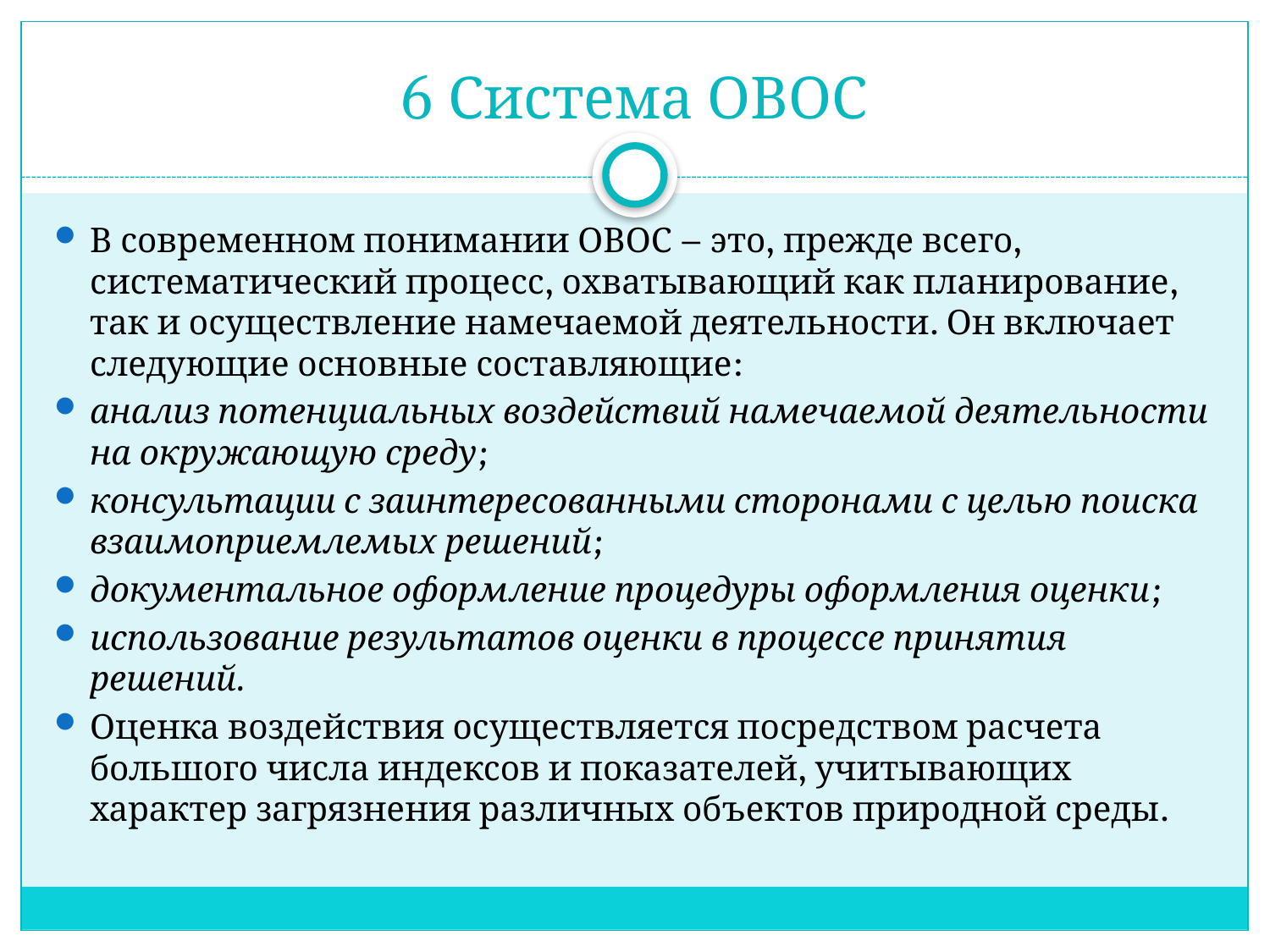

# 6 Система ОВОС
В современном понимании ОВОС – это, прежде всего, систематический процесс, охватывающий как планирование, так и осуществление намечаемой деятельности. Он включает следующие основные составляющие:
анализ потенциальных воздействий намечаемой деятельности на окружающую среду;
консультации с заинтересованными сторонами с целью поиска взаимоприемлемых решений;
документальное оформление процедуры оформления оценки;
использование результатов оценки в процессе принятия решений.
Оценка воздействия осуществляется посредством расчета большого числа индексов и показателей, учитывающих характер загрязнения различных объектов природной среды.